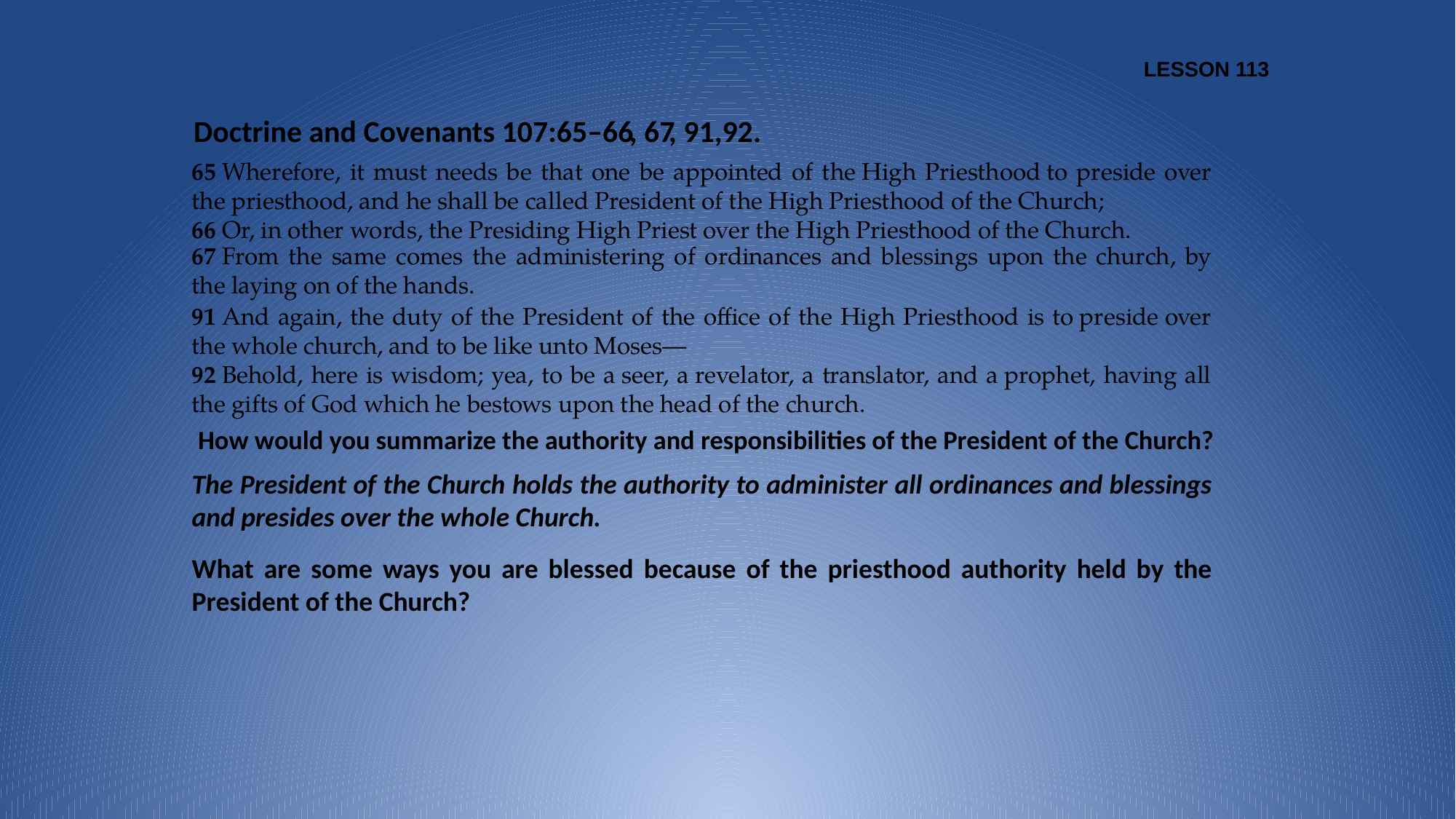

LESSON 113
, 91,92.
Doctrine and Covenants 107:65–66
, 67
65 Wherefore, it must needs be that one be appointed of the High Priesthood to preside over the priesthood, and he shall be called President of the High Priesthood of the Church;
66 Or, in other words, the Presiding High Priest over the High Priesthood of the Church.
67 From the same comes the administering of ordinances and blessings upon the church, by the laying on of the hands.
91 And again, the duty of the President of the office of the High Priesthood is to preside over the whole church, and to be like unto Moses—
92 Behold, here is wisdom; yea, to be a seer, a revelator, a translator, and a prophet, having all the gifts of God which he bestows upon the head of the church.
 How would you summarize the authority and responsibilities of the President of the Church?
The President of the Church holds the authority to administer all ordinances and blessings and presides over the whole Church.
What are some ways you are blessed because of the priesthood authority held by the President of the Church?